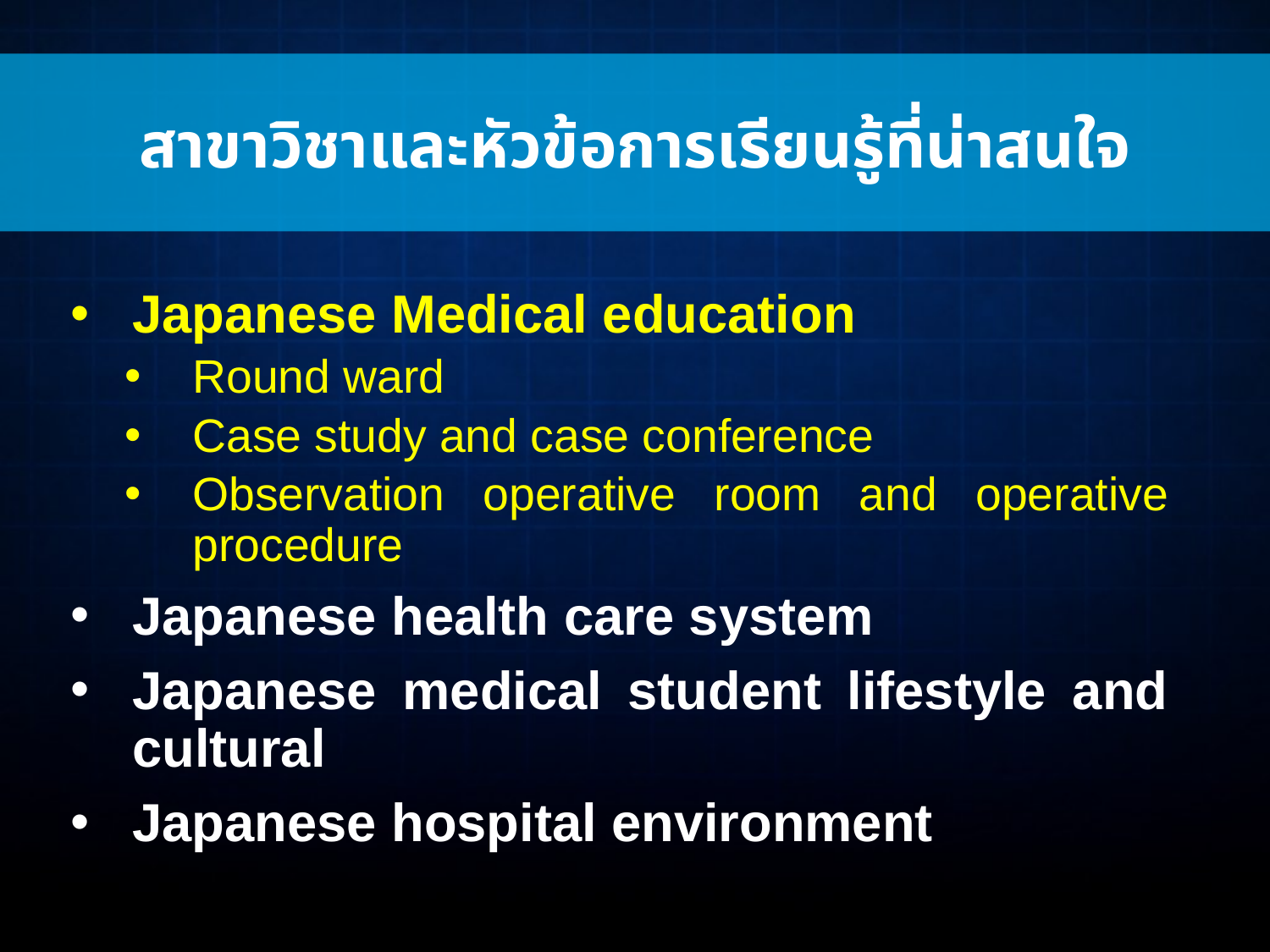

สาขาวิชาและหัวข้อการเรียนรู้ที่น่าสนใจ
Japanese Medical education
Round ward
Case study and case conference
Observation operative room and operative procedure
Japanese health care system
Japanese medical student lifestyle and cultural
Japanese hospital environment